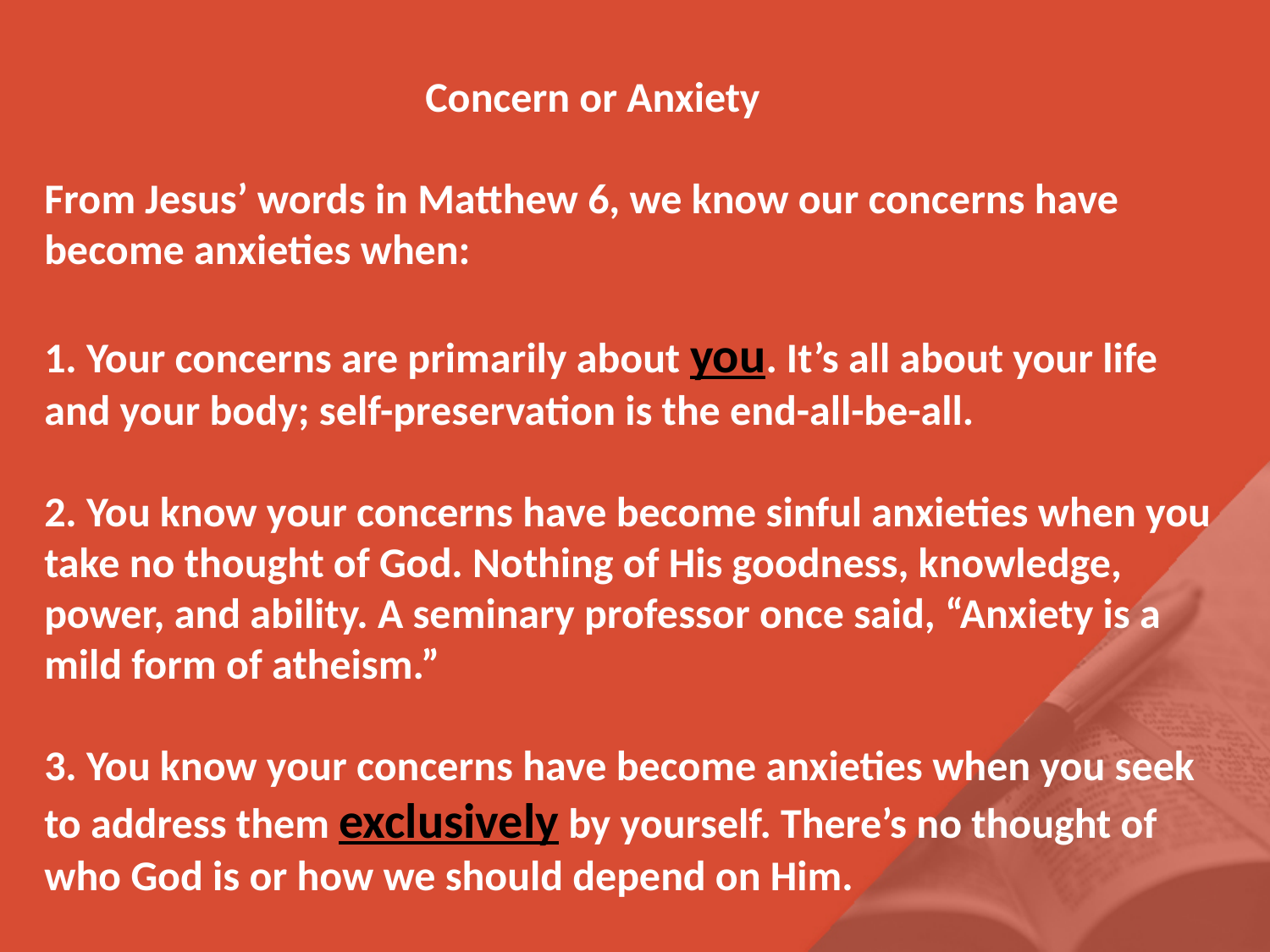

Concern or Anxiety

From Jesus’ words in Matthew 6, we know our concerns have become anxieties when:

1. Your concerns are primarily about you. It’s all about your life and your body; self-preservation is the end-all-be-all.

2. You know your concerns have become sinful anxieties when you take no thought of God. Nothing of His goodness, knowledge, power, and ability. A seminary professor once said, “Anxiety is a mild form of atheism.”

3. You know your concerns have become anxieties when you seek to address them exclusively by yourself. There’s no thought of who God is or how we should depend on Him.